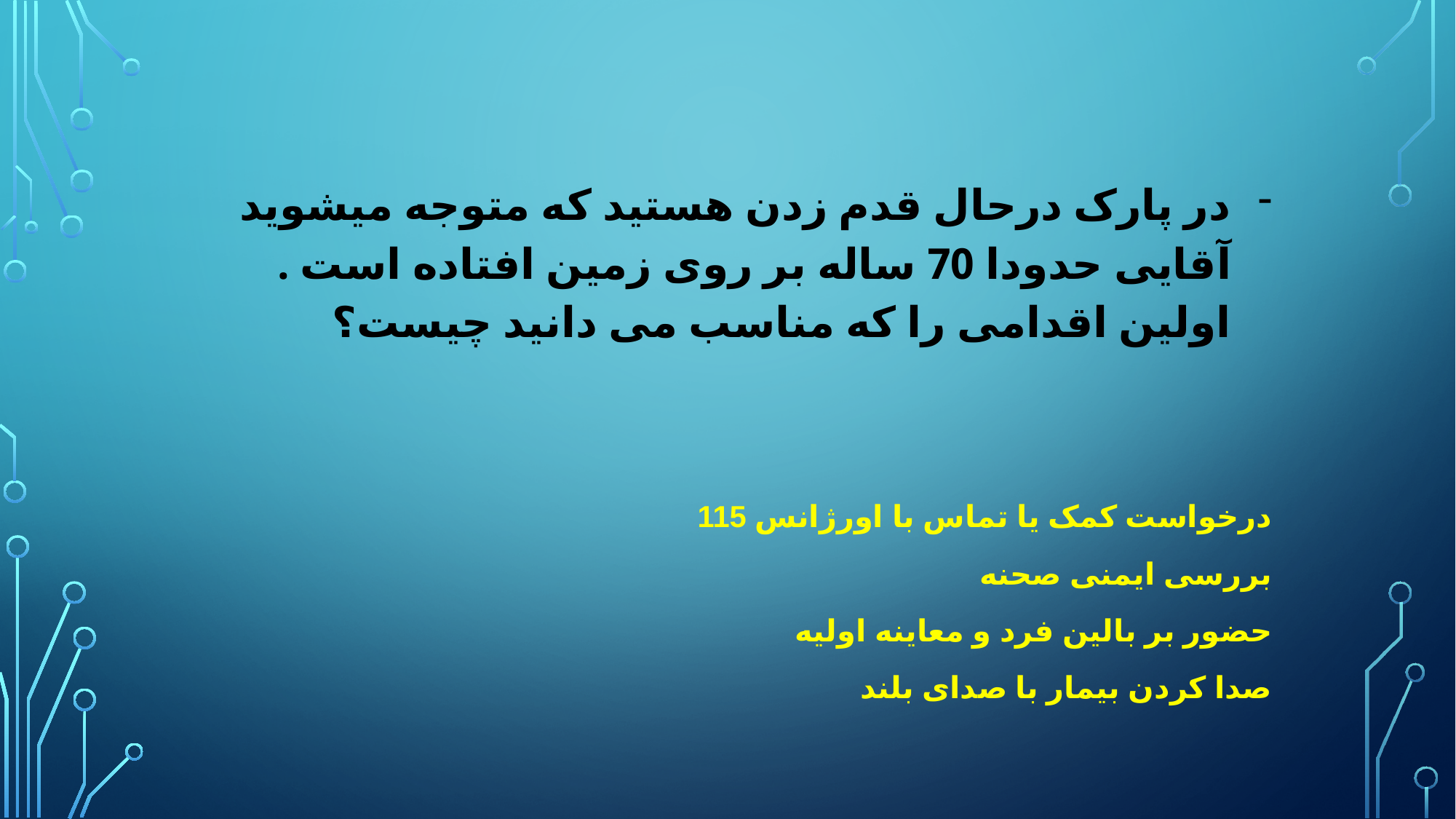

در پارک درحال قدم زدن هستید که متوجه میشوید آقایی حدودا 70 ساله بر روی زمین افتاده است . اولین اقدامی را که مناسب می دانید چیست؟

درخواست کمک یا تماس با اورژانس 115
بررسی ایمنی صحنه
حضور بر بالین فرد و معاینه اولیه
صدا کردن بیمار با صدای بلند